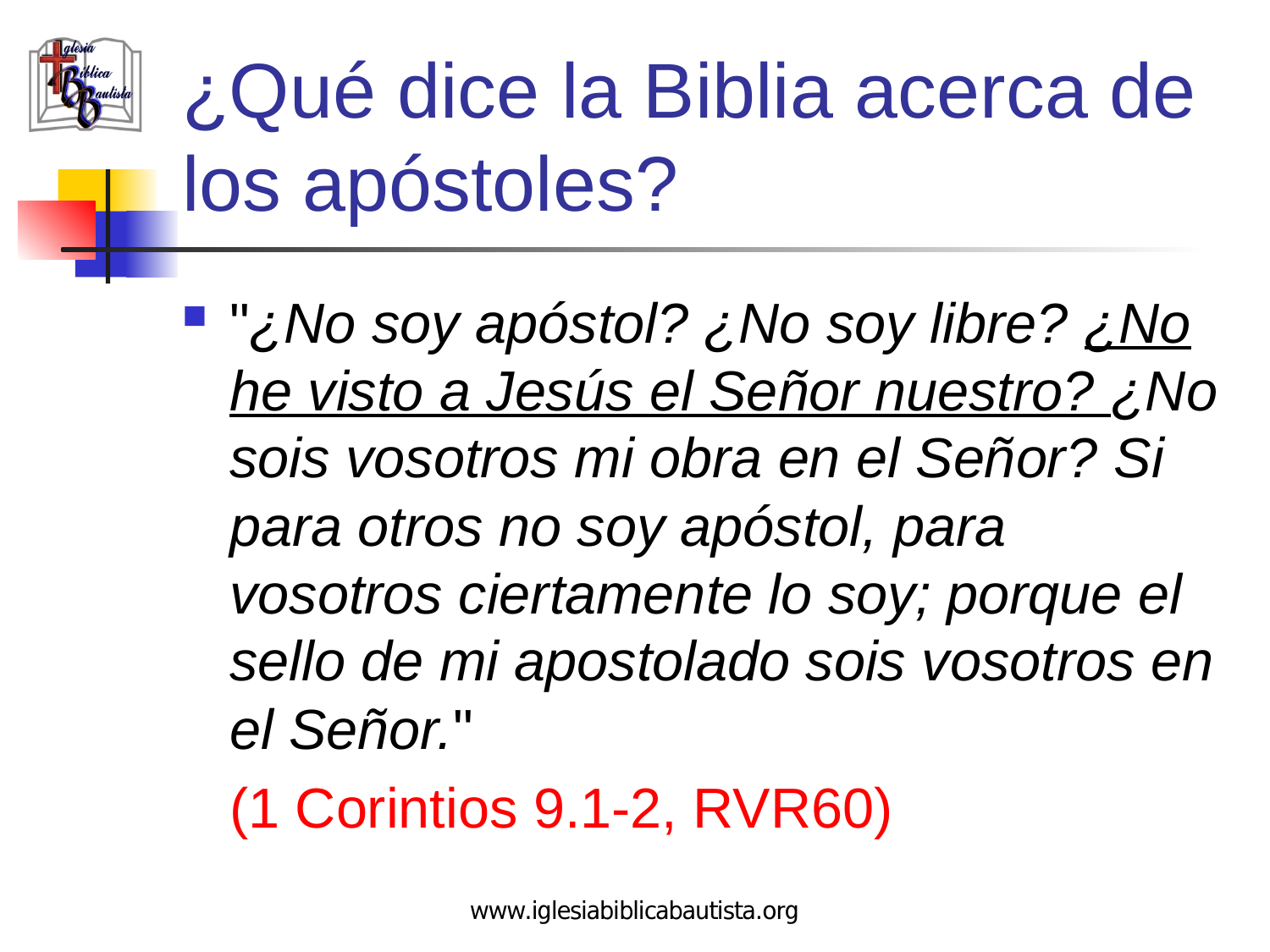

# ¿Qué dice la Biblia acerca de los apóstoles?
"¿No soy apóstol? ¿No soy libre? ¿No he visto a Jesús el Señor nuestro? ¿No sois vosotros mi obra en el Señor? Si para otros no soy apóstol, para vosotros ciertamente lo soy; porque el sello de mi apostolado sois vosotros en el Señor."
	(1 Corintios 9.1-2, RVR60)
www.iglesiabiblicabautista.org